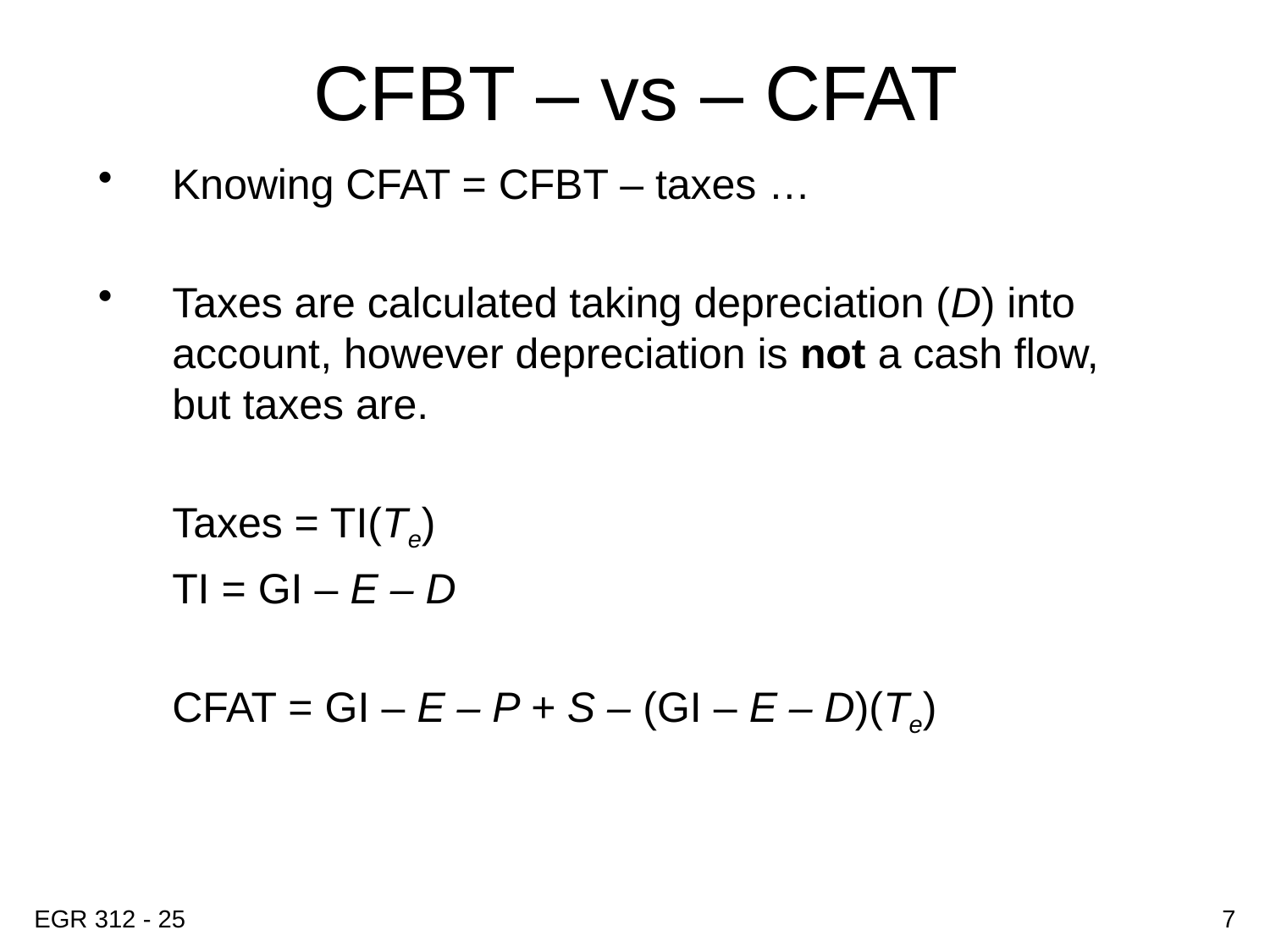

# CFBT – vs – CFAT
Knowing CFAT = CFBT – taxes …

Taxes are calculated taking depreciation (D) into account, however depreciation is not a cash flow, but taxes are.

	Taxes = TI(Te)
	TI = GI – E – D

	CFAT = GI – E – P + S – (GI – E – D)(Te)

EGR 312 - 25
7